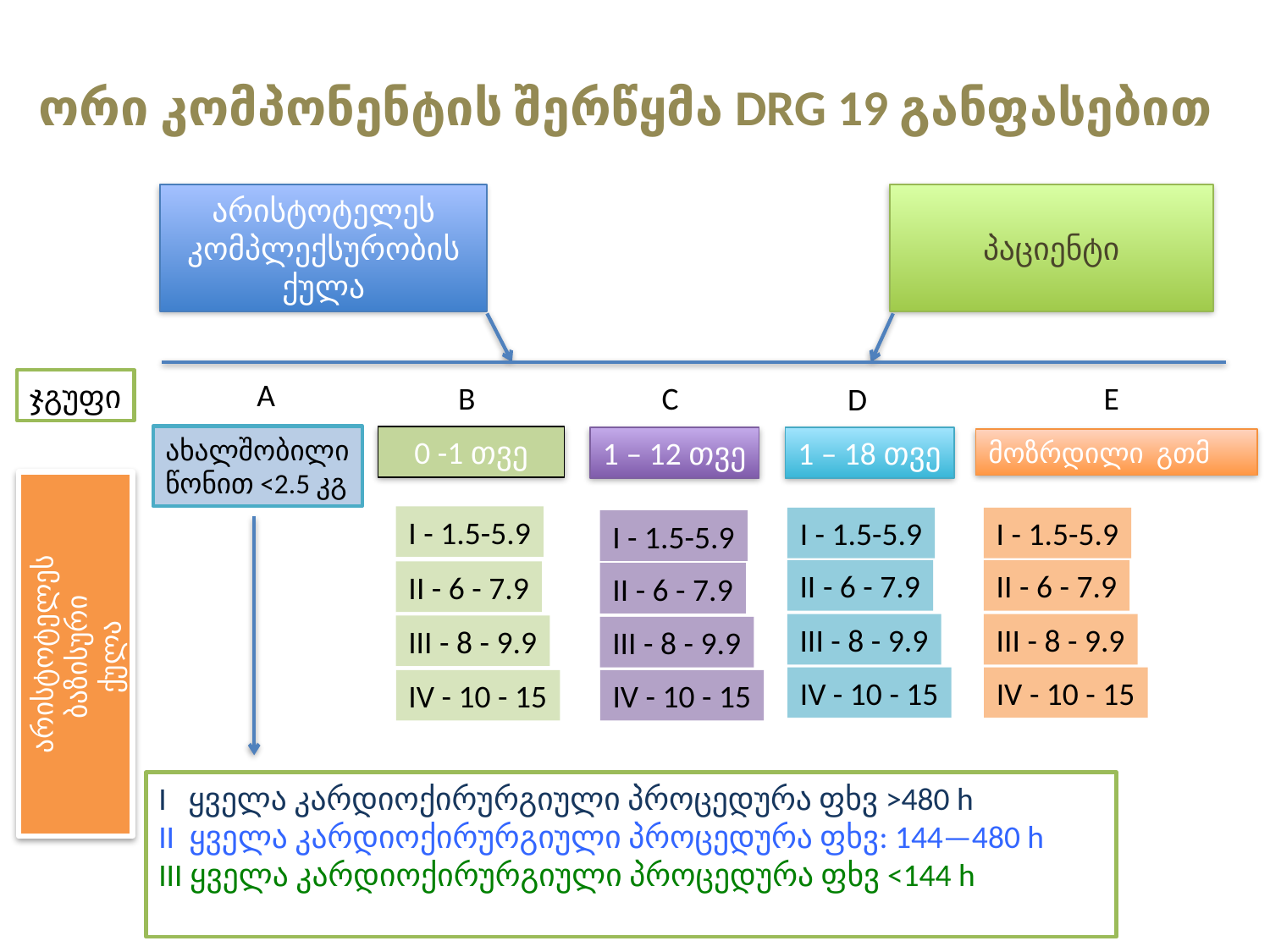

# ორი კომპონენტის შერწყმა DRG 19 განფასებით
არისტოტელეს კომპლექსურობის ქულა
პაციენტი
A
ჯგუფი
B
E
C
D
ახალშობილი
წონით <2.5 კგ
0 -1 თვე
1 – 18 თვე
1 – 12 თვე
მოზრდილი  გთმ
0,5-7,5
0,5-7,5
I - 1.5-5.9
I - 1.5-5.9
I - 1.5-5.9
I - 1.5-5.9
II - 6 - 7.9
II - 6 - 7.9
II - 6 - 7.9
II - 6 - 7.9
არისტოტელეს
ბაზისური
ქულა
III - 8 - 9.9
III - 8 - 9.9
III - 8 - 9.9
III - 8 - 9.9
IV - 10 - 15
IV - 10 - 15
IV - 10 - 15
IV - 10 - 15
I   ყველა კარდიოქირურგიული პროცედურა ფხვ >480 h
II  ყველა კარდიოქირურგიული პროცედურა ფხვ: 144—480 h
III ყველა კარდიოქირურგიული პროცედურა ფხვ <144 h